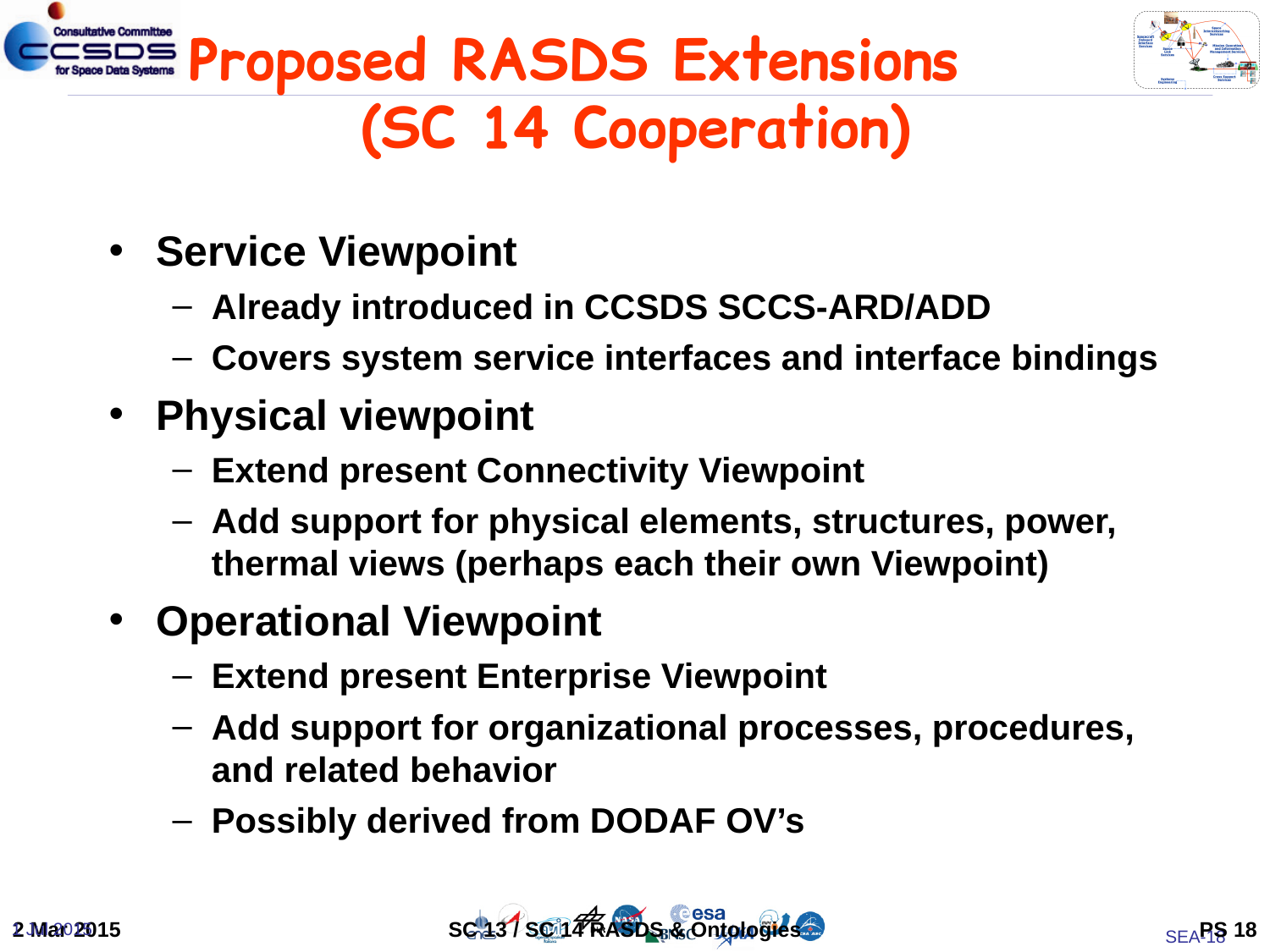

Proposed RASDS Extensions
(SC 14 Cooperation)
Service Viewpoint
Already introduced in CCSDS SCCS-ARD/ADD
Covers system service interfaces and interface bindings
Physical viewpoint
Extend present Connectivity Viewpoint
Add support for physical elements, structures, power, thermal views (perhaps each their own Viewpoint)
Operational Viewpoint
Extend present Enterprise Viewpoint
Add support for organizational processes, procedures, and related behavior
Possibly derived from DODAF OV’s

2 Mar 2015
1 Jul 2015
SC 13 / SC 14 RASDS & Ontologies
PS 18